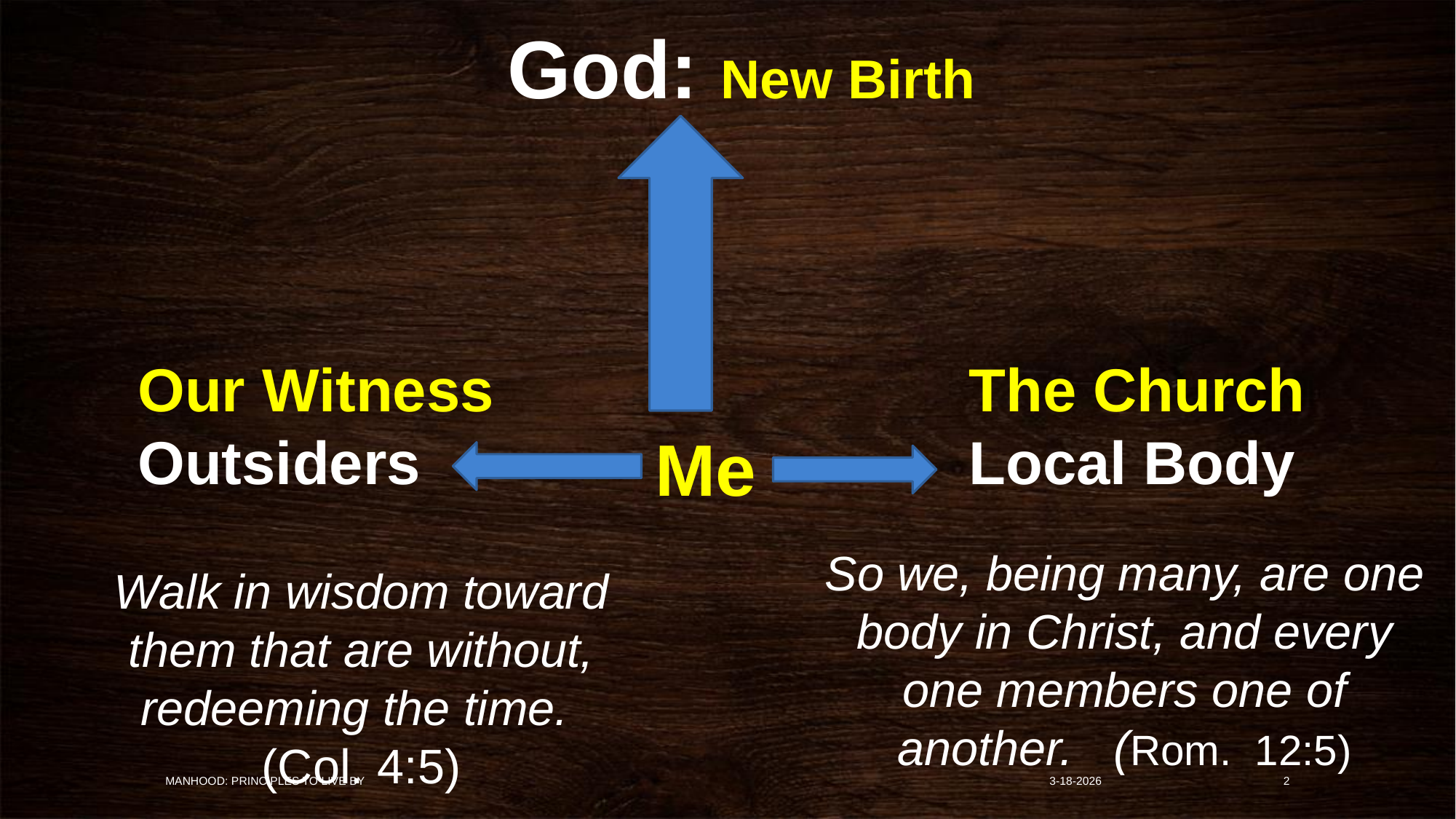

God: New Birth

The Church
Local Body
Our Witness
Outsiders
Me

So we, being many, are one body in Christ, and every one members one of another.   (Rom.  12:5)
Walk in wisdom toward them that are without, redeeming the time.
(Col. 4:5)
Manhood: Principles to Live By
3-18-2026
2